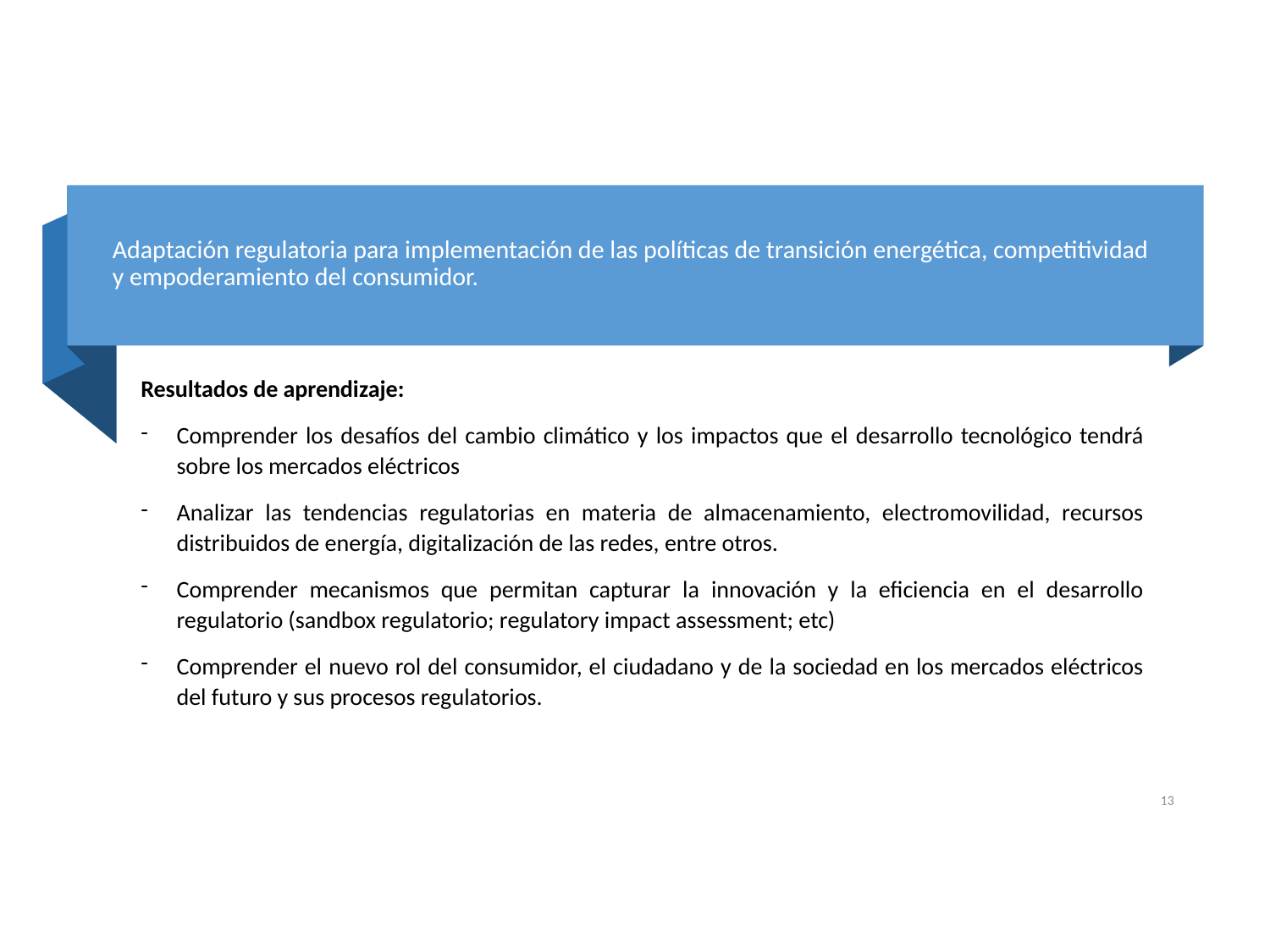

# Adaptación regulatoria para implementación de las políticas de transición energética, competitividad y empoderamiento del consumidor.

Resultados de aprendizaje:
Comprender los desafíos del cambio climático y los impactos que el desarrollo tecnológico tendrá sobre los mercados eléctricos
Analizar las tendencias regulatorias en materia de almacenamiento, electromovilidad, recursos distribuidos de energía, digitalización de las redes, entre otros.
Comprender mecanismos que permitan capturar la innovación y la eficiencia en el desarrollo regulatorio (sandbox regulatorio; regulatory impact assessment; etc)
Comprender el nuevo rol del consumidor, el ciudadano y de la sociedad en los mercados eléctricos del futuro y sus procesos regulatorios.

13